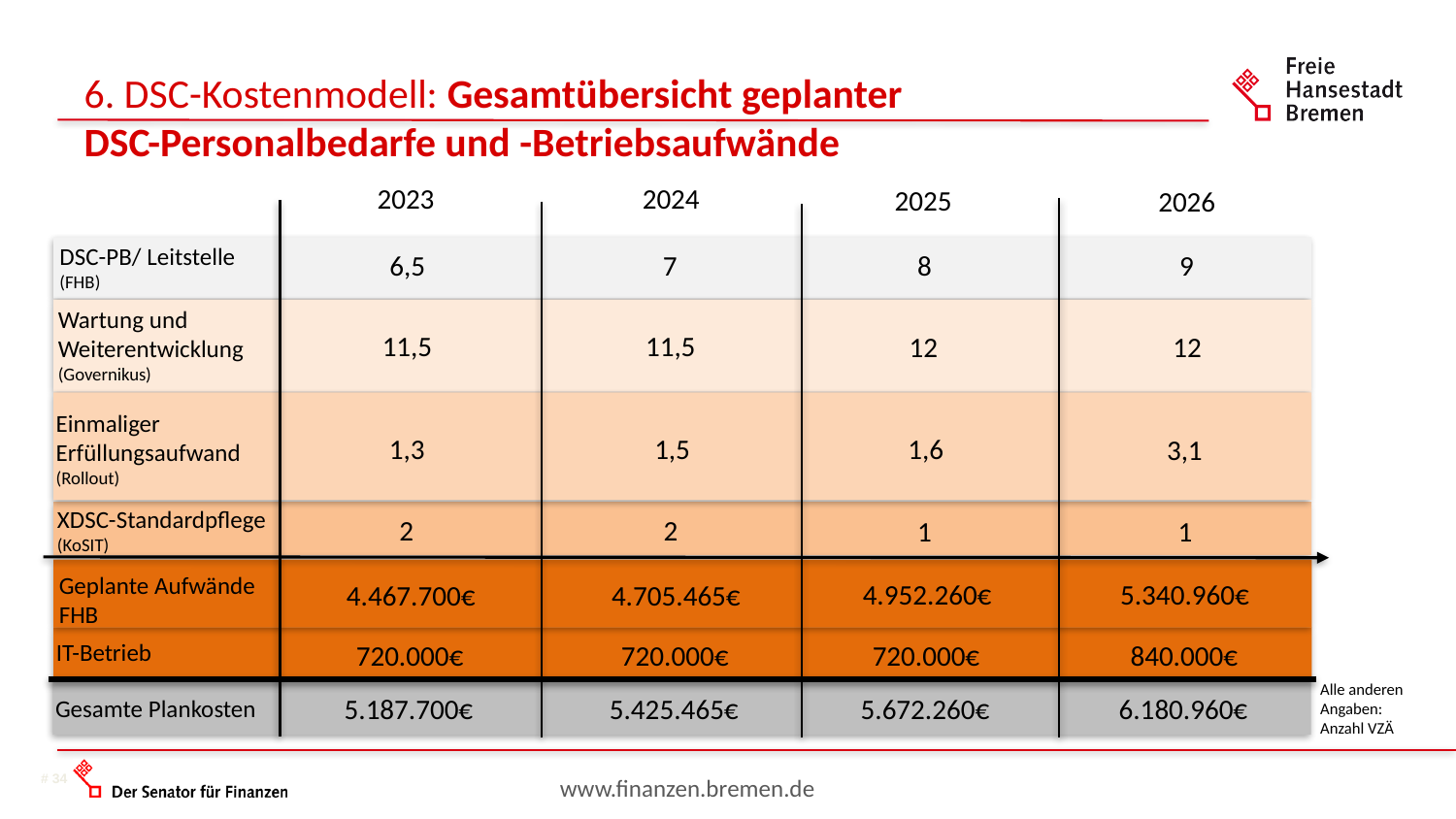

6. DSC-Kostenmodell: Gesamtübersicht geplanter
DSC-Personalbedarfe und -Betriebsaufwände

2023
2024
2025
2026
DSC-PB/ Leitstelle
(FHB)

6,5
7
8
9
Wartung und Weiterentwicklung
(Governikus)

11,5
11,5
12
12

Einmaliger
Erfüllungsaufwand (Rollout)
1,3
1,5
1,6
3,1
XDSC-Standardpflege
(KoSIT)

2
2
1
1

Geplante Aufwände
FHB
 4.952.260€
 5.340.960€
 4.467.700€
 4.705.465€

720.000€
840.000€
IT-Betrieb
720.000€
720.000€
Alle anderen Angaben: Anzahl VZÄ

5.187.700€
5.425.465€
5.672.260€
6.180.960€
Gesamte Plankosten